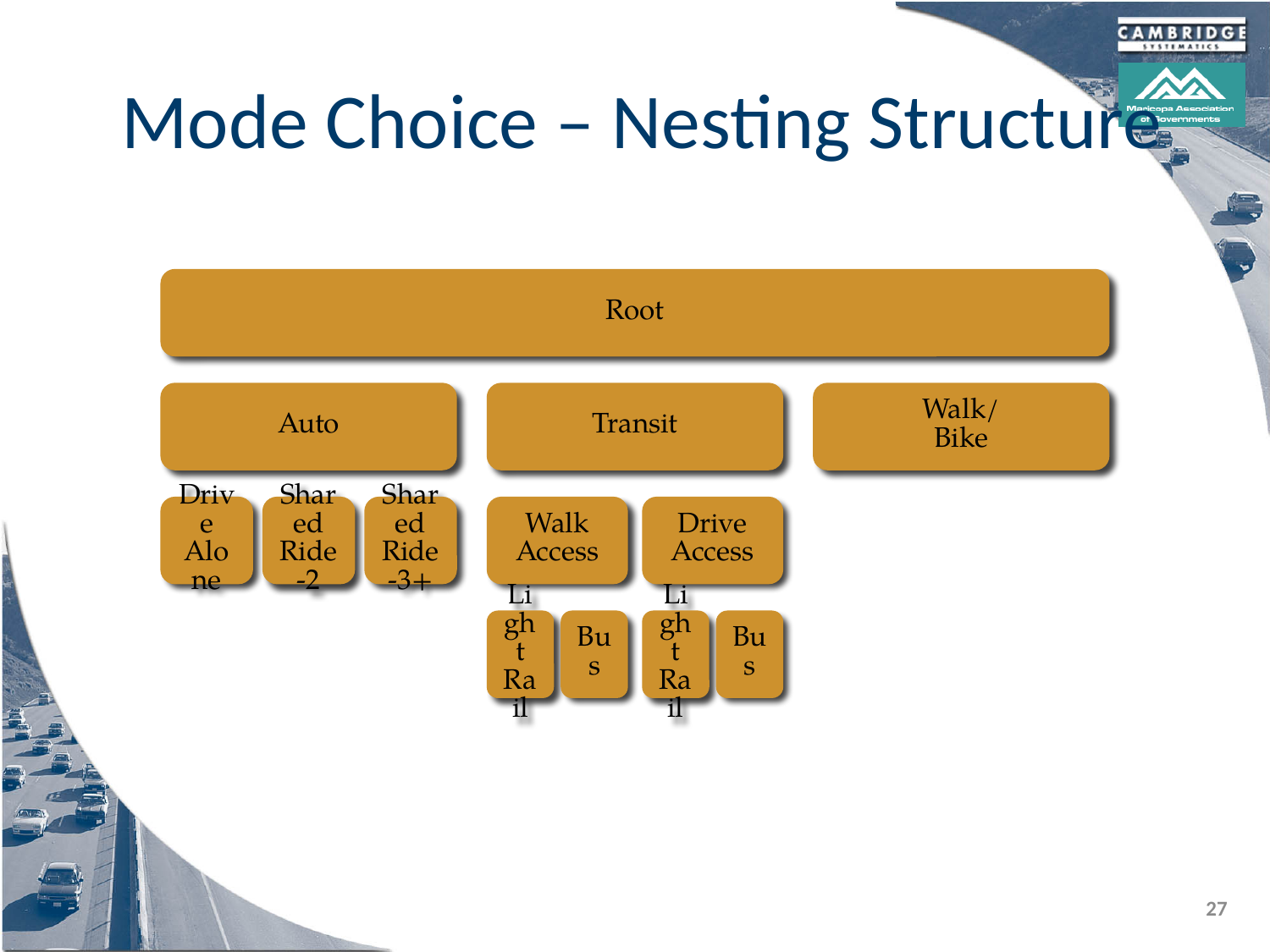

# Mode Choice – Nesting Structure
Root
Transit
Walk/
Bike
Shared Ride-3+
Shared Ride-2
Drive Alone
Drive Access
Light Rail
Walk Access
Bus
Light Rail
Bus
Auto
27